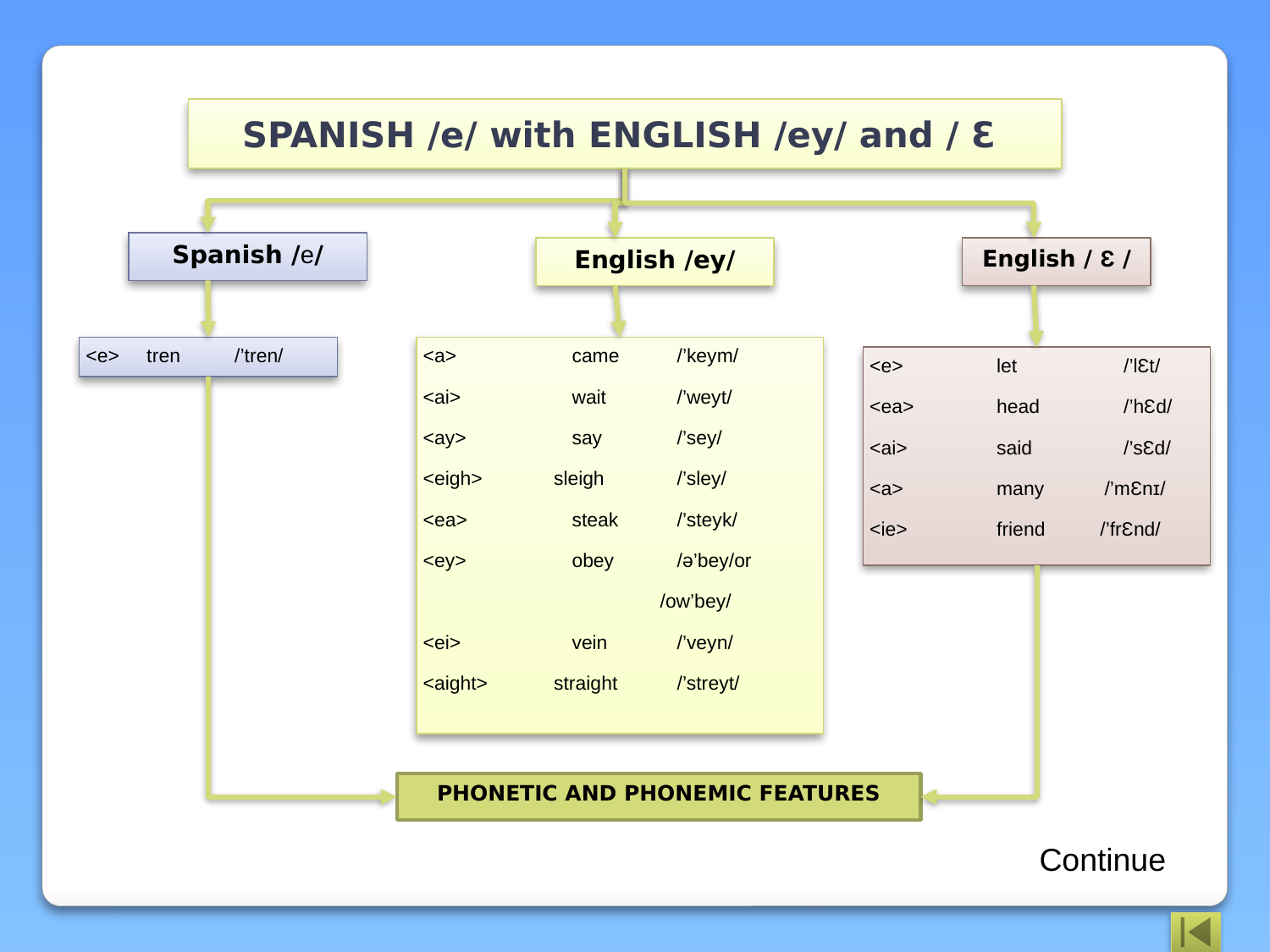

SPANISH /e/ with ENGLISH /ey/ and / Ɛ

Spanish /e/

Spanish /e/

Spanish /e/

English /ey/

English / Ɛ /

<e>     tren	    /’tren/

<a>	    came	/’keym/
<ai>	    wait	/’weyt/
<ay>	    say	/’sey/
<eigh>             sleigh	/’sley/
<ea>	    steak	/’steyk/
<ey>	    obey	/ə’bey/or
	                    /ow’bey/
<ei>	    vein	/’veyn/
<aight>            straight	/’streyt/

<e>	let	/’lƐt/
<ea>	head	/’hƐd/
<ai>	said	/’sƐd/
<a>	many           /’mƐnɪ/
<ie>	friend          /’frƐnd/

PHONETIC AND PHONEMIC FEATURES

Continue